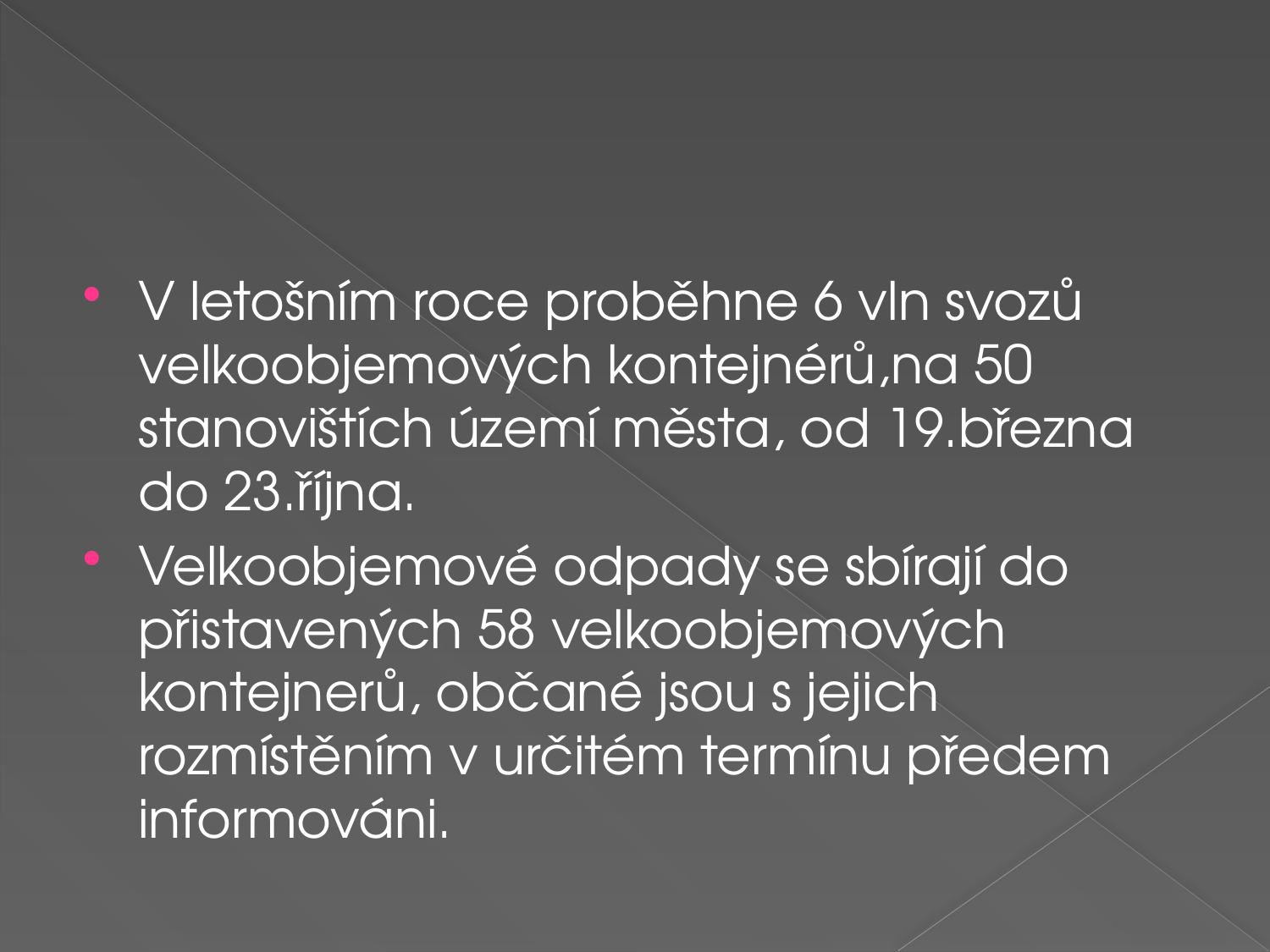

#
V letošním roce proběhne 6 vln svozů velkoobjemových kontejnérů,na 50 stanovištích území města, od 19.března do 23.října.
Velkoobjemové odpady se sbírají do přistavených 58 velkoobjemových kontejnerů, občané jsou s jejich rozmístěním v určitém termínu předem informováni.